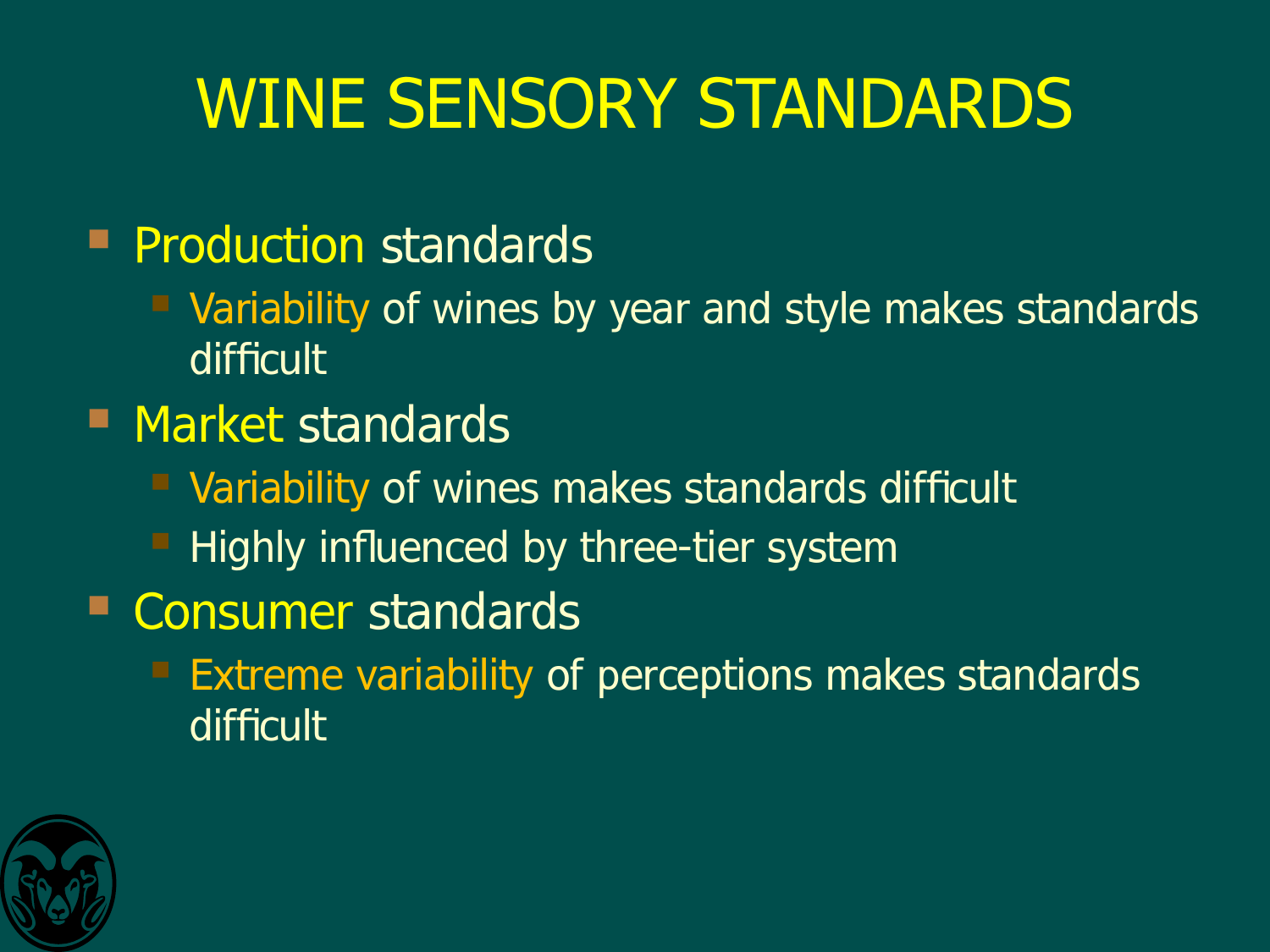

# WINE SENSORY STANDARDS
Production standards
Variability of wines by year and style makes standards difficult
Market standards
Variability of wines makes standards difficult
Highly influenced by three-tier system
Consumer standards
Extreme variability of perceptions makes standards difficult